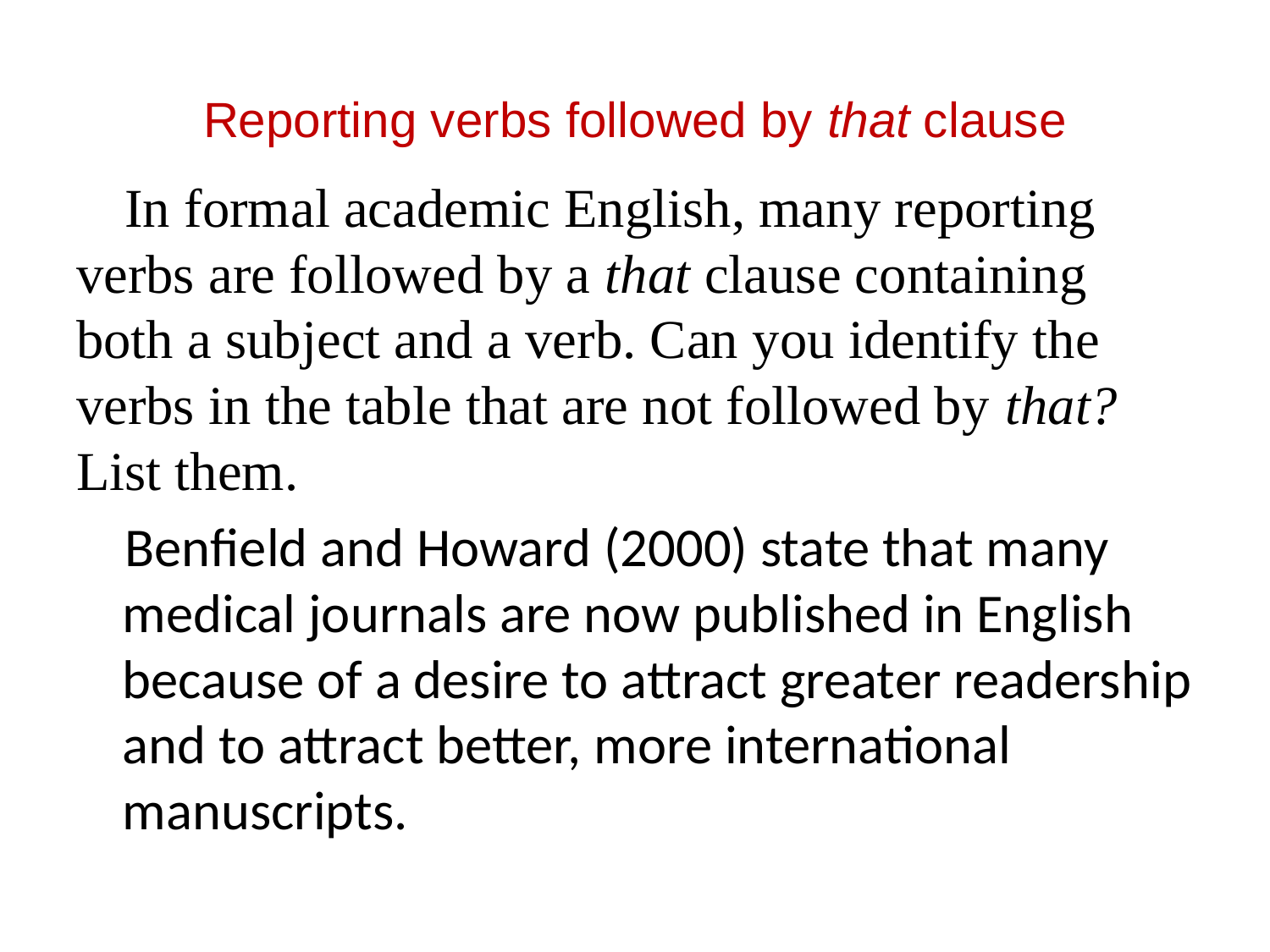

# Reporting verbs followed by that clause
In formal academic English, many reporting verbs are followed by a that clause containing both a subject and a verb. Can you identify the verbs in the table that are not followed by that? List them.
Benfield and Howard (2000) state that many medical journals are now published in English because of a desire to attract greater readership and to attract better, more international manuscripts.